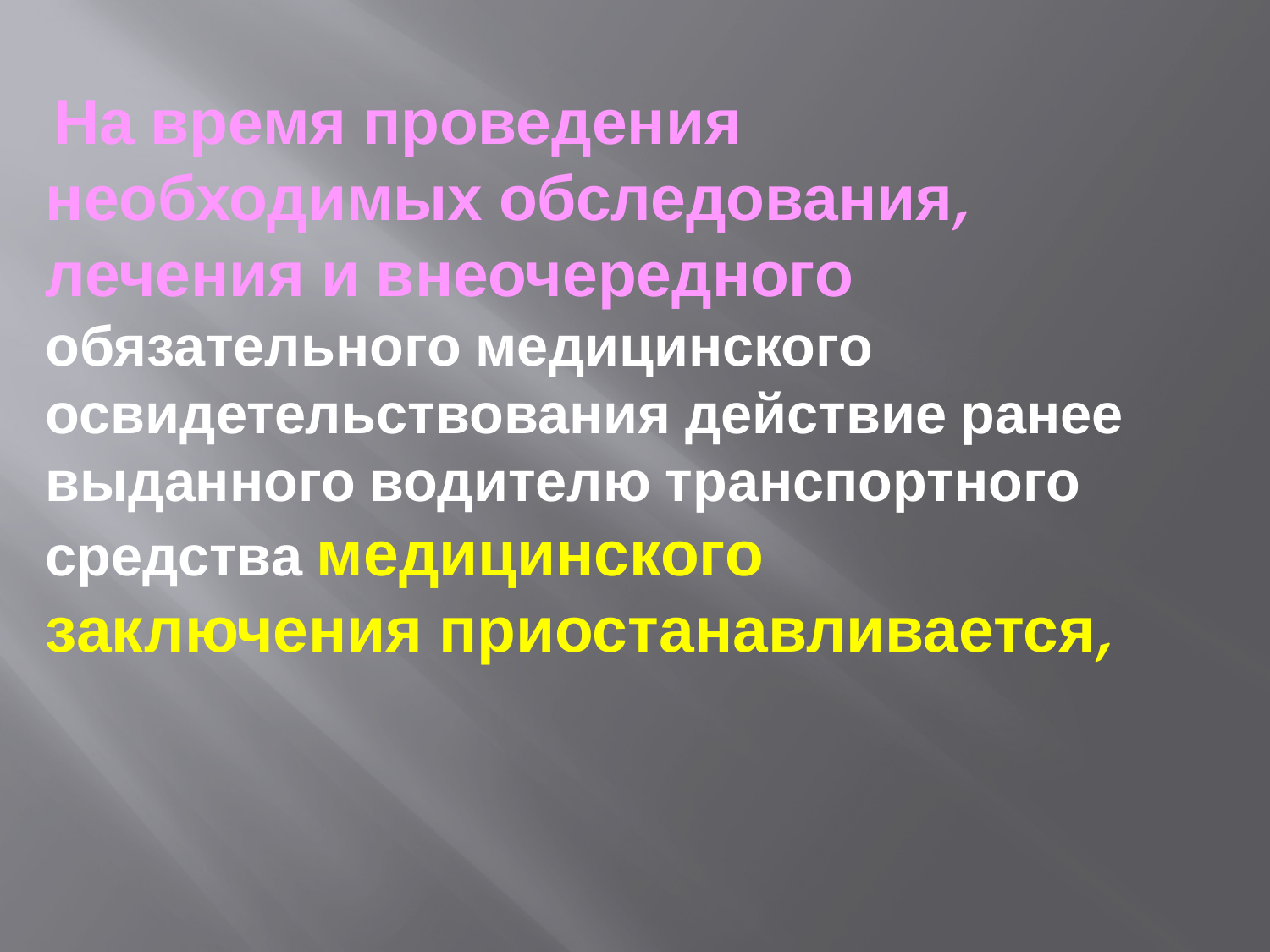

На время проведения необходимых обследования, лечения и внеочередного обязательного медицинского освидетельствования действие ранее выданного водителю транспортного средства медицинского заключения приостанавливается,